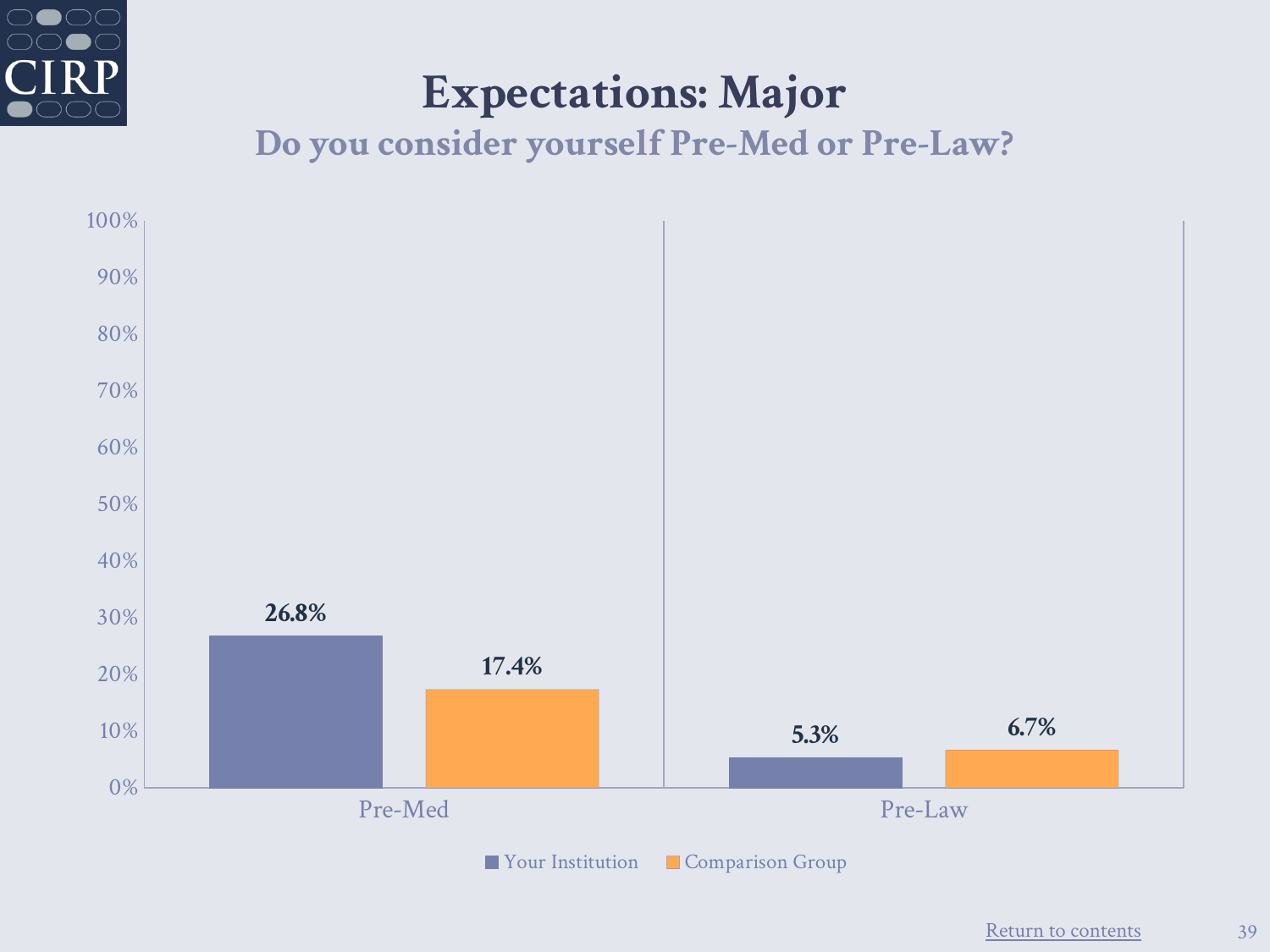

# Expectations: Major Do you consider yourself Pre-Med or Pre-Law?

### Chart

| Category | Your Institution | Comparison Group |
|---|---|---|
| Pre-Med | 0.268 | 0.174 |
| Pre-Law | 0.053 | 0.067 |
39